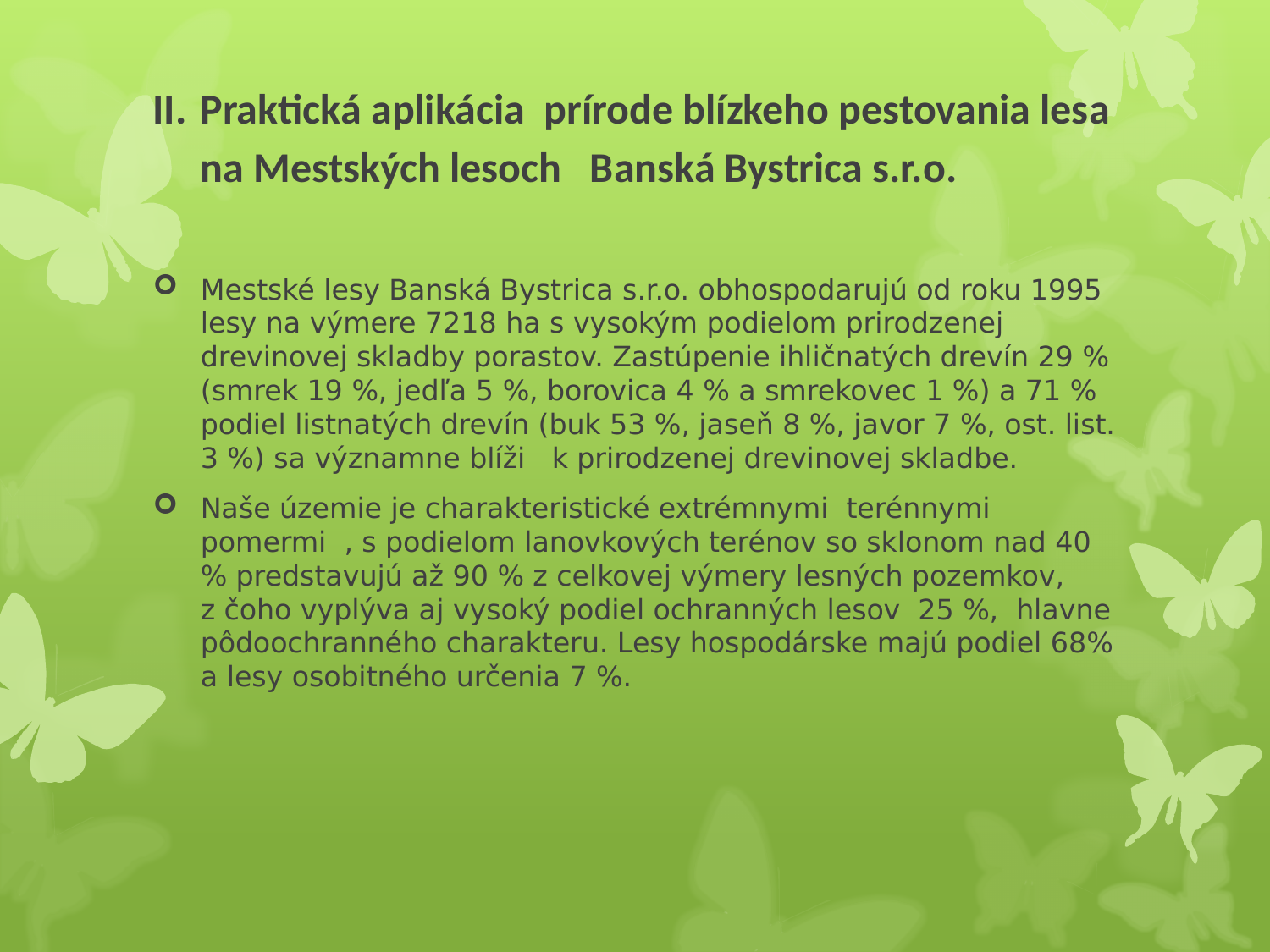

# Praktická aplikácia  prírode blízkeho pestovania lesa na Mestských lesoch   Banská Bystrica s.r.o.
Mestské lesy Banská Bystrica s.r.o. obhospodarujú od roku 1995 lesy na výmere 7218 ha s vysokým podielom prirodzenej drevinovej skladby porastov. Zastúpenie ihličnatých drevín 29 % (smrek 19 %, jedľa 5 %, borovica 4 % a smrekovec 1 %) a 71 % podiel listnatých drevín (buk 53 %, jaseň 8 %, javor 7 %, ost. list. 3 %) sa významne blíži   k prirodzenej drevinovej skladbe.
Naše územie je charakteristické extrémnymi  terénnymi pomermi  , s podielom lanovkových terénov so sklonom nad 40 % predstavujú až 90 % z celkovej výmery lesných pozemkov, z čoho vyplýva aj vysoký podiel ochranných lesov  25 %,  hlavne pôdoochranného charakteru. Lesy hospodárske majú podiel 68% a lesy osobitného určenia 7 %.